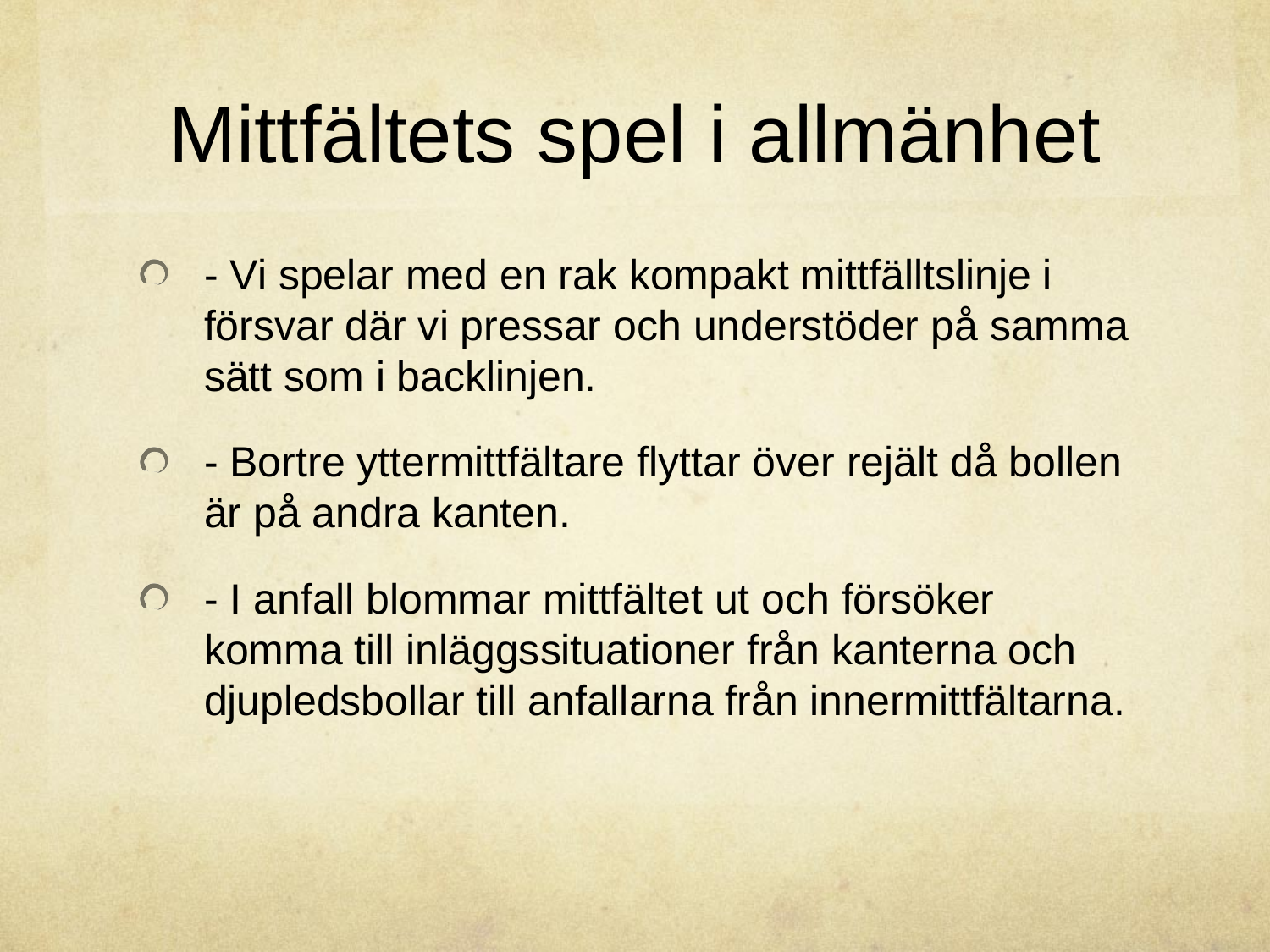

# Mittfältets spel i allmänhet
- Vi spelar med en rak kompakt mittfälltslinje i försvar där vi pressar och understöder på samma sätt som i backlinjen.
- Bortre yttermittfältare flyttar över rejält då bollen är på andra kanten.
- I anfall blommar mittfältet ut och försöker komma till inläggssituationer från kanterna och djupledsbollar till anfallarna från innermittfältarna.